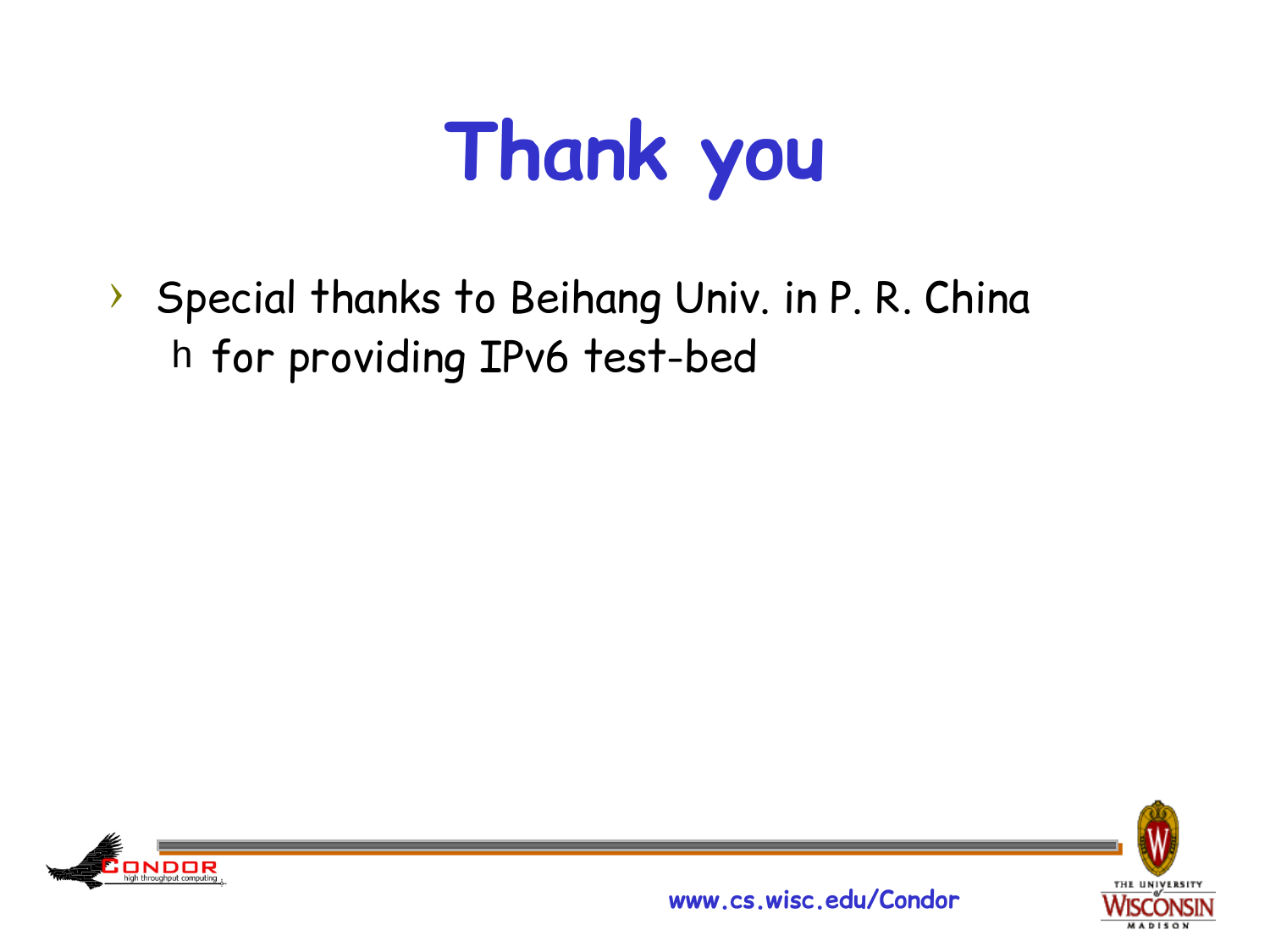

# Thank you
Special thanks to Beihang Univ. in P. R. China
for providing IPv6 test-bed